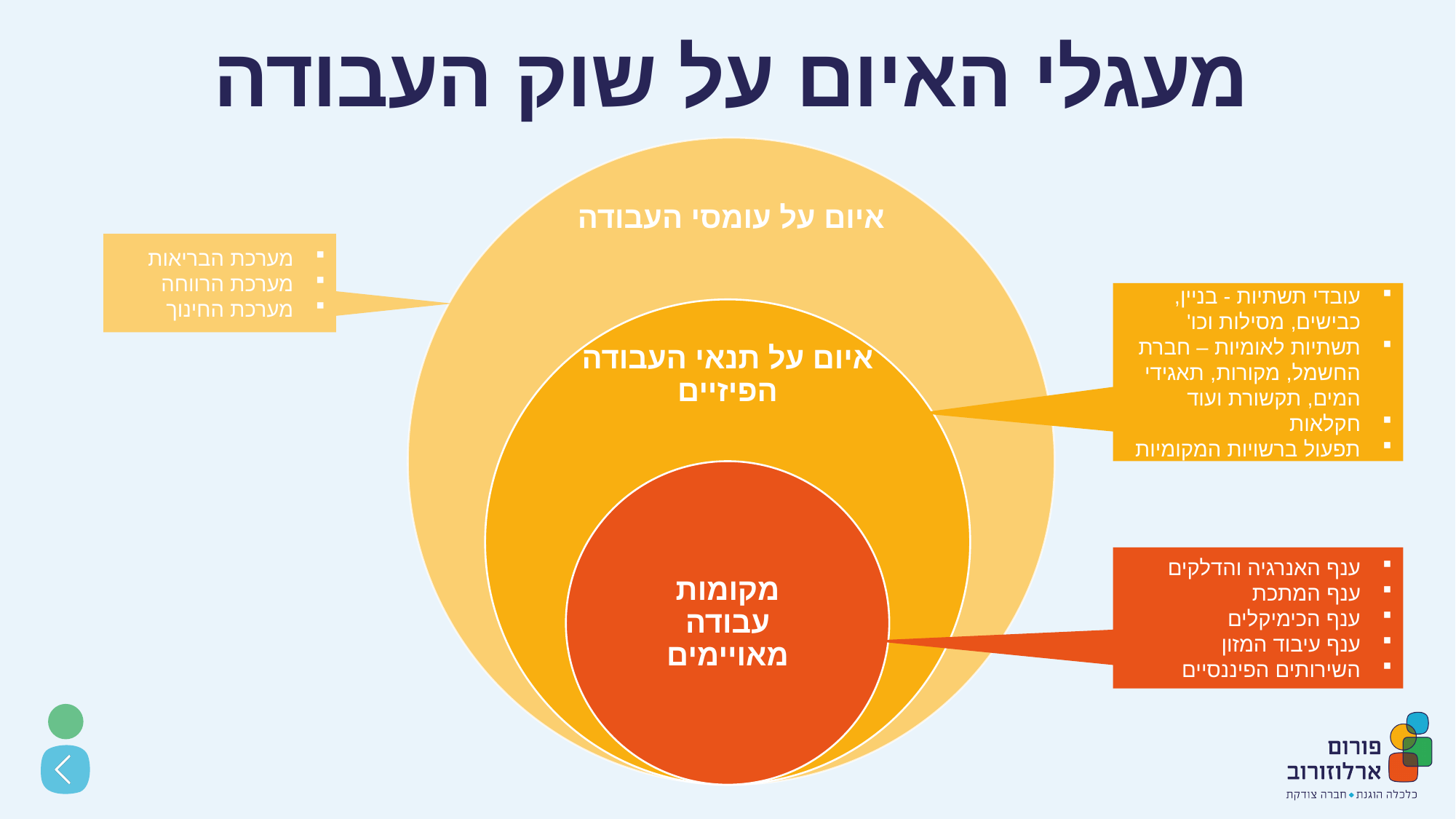

# מעגלי האיום על שוק העבודה
איום על עומסי העבודה
איום על תנאי העבודה הפיזיים
מקומות עבודה מאויימים
מערכת הבריאות
מערכת הרווחה
מערכת החינוך
עובדי תשתיות - בניין, כבישים, מסילות וכו'
תשתיות לאומיות – חברת החשמל, מקורות, תאגידי המים, תקשורת ועוד
חקלאות
תפעול ברשויות המקומיות
ענף האנרגיה והדלקים
ענף המתכת
ענף הכימיקלים
ענף עיבוד המזון
השירותים הפיננסיים